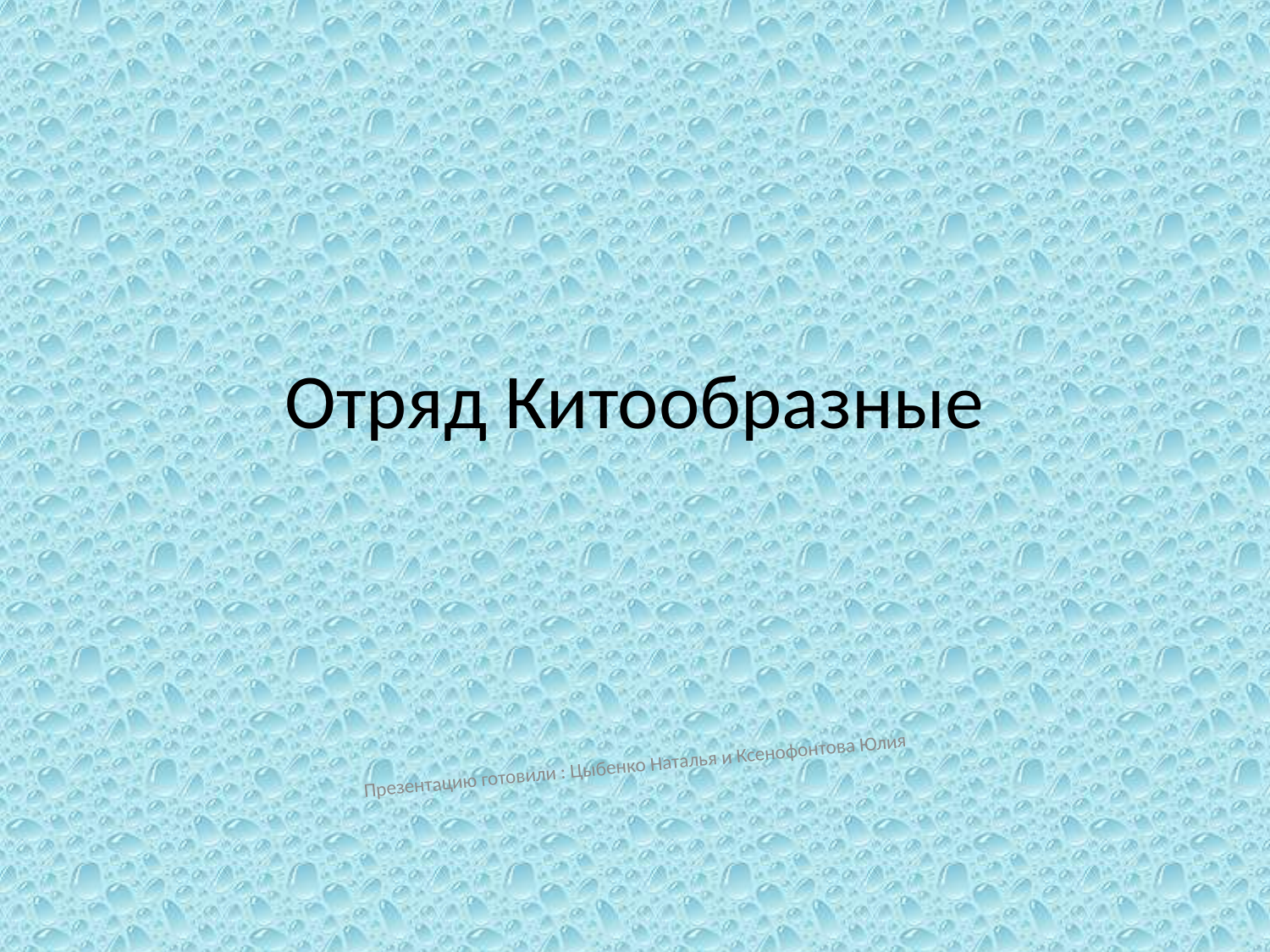

# Отряд Китообразные
Презентацию готовили : Цыбенко Наталья и Ксенофонтова Юлия